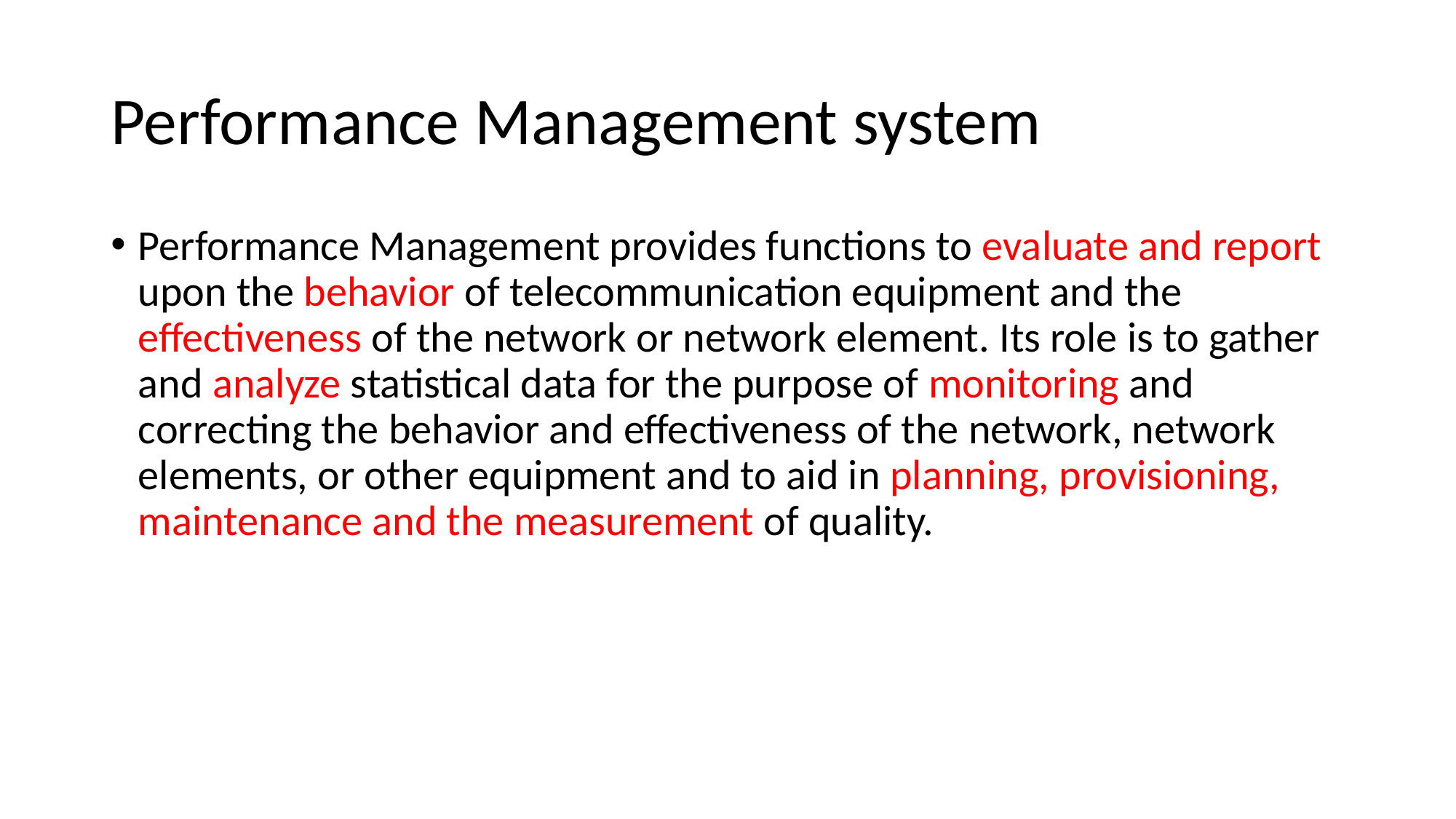

# Performance Management system
Performance Management provides functions to evaluate and report upon the behavior of telecommunication equipment and the effectiveness of the network or network element. Its role is to gather and analyze statistical data for the purpose of monitoring and correcting the behavior and effectiveness of the network, network elements, or other equipment and to aid in planning, provisioning, maintenance and the measurement of quality.